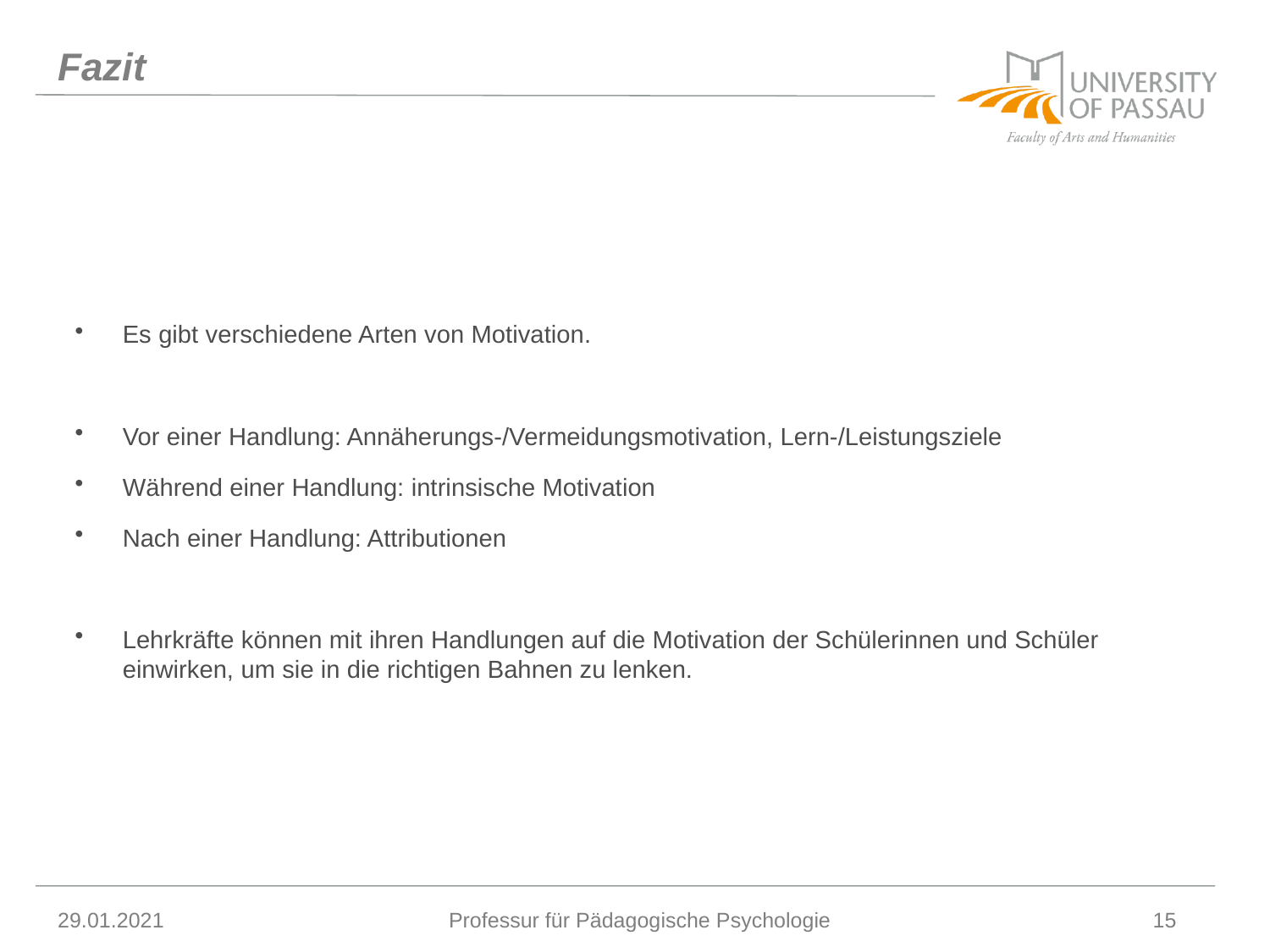

# Fazit
Es gibt verschiedene Arten von Motivation.

Vor einer Handlung: Annäherungs-/Vermeidungsmotivation, Lern-/Leistungsziele
Während einer Handlung: intrinsische Motivation
Nach einer Handlung: Attributionen

Lehrkräfte können mit ihren Handlungen auf die Motivation der Schülerinnen und Schüler einwirken, um sie in die richtigen Bahnen zu lenken.
29.01.2021
Professur für Pädagogische Psychologie
15